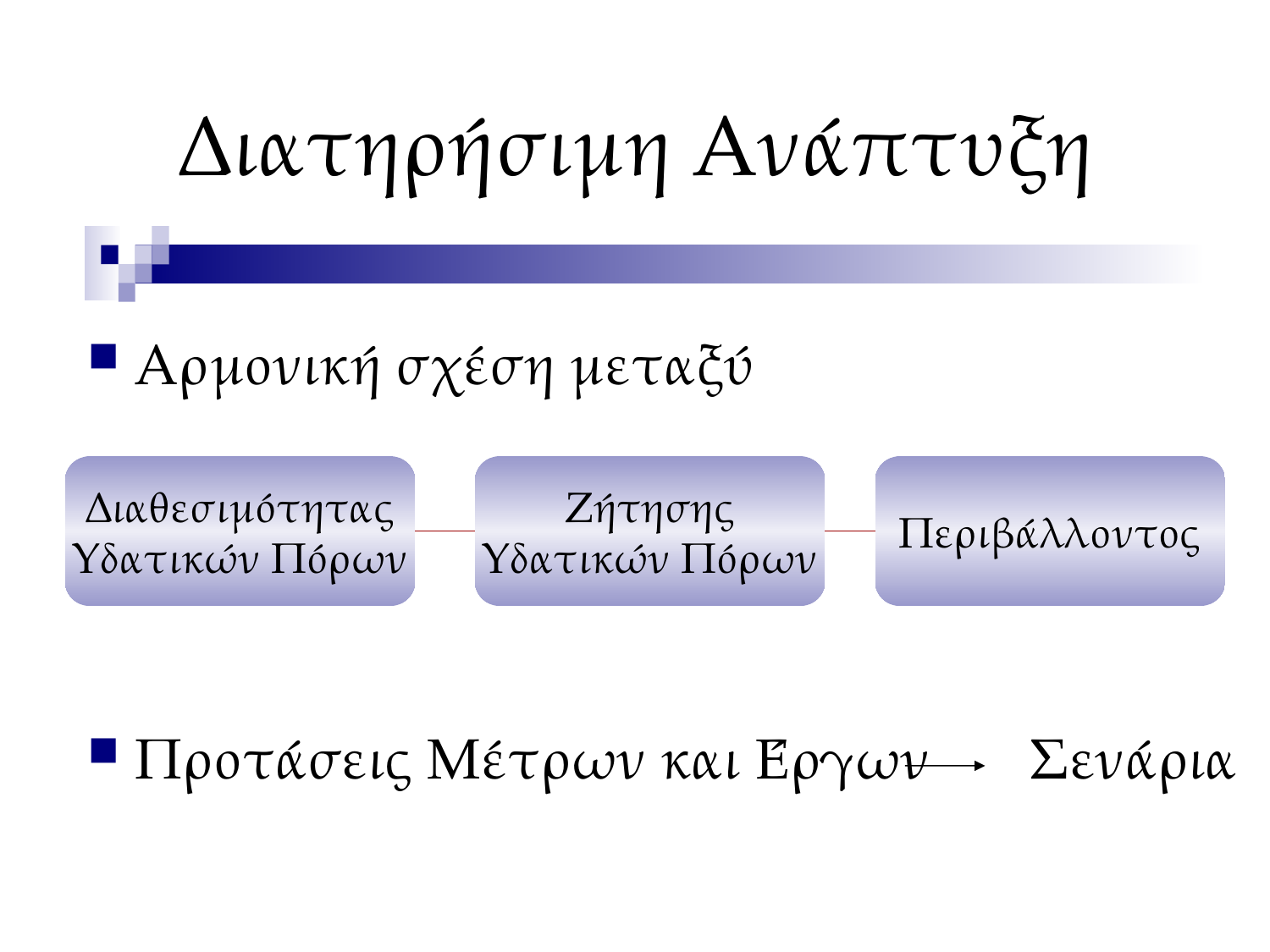

# Διατηρήσιμη Ανάπτυξη
Αρμονική σχέση μεταξύ

Προτάσεις Μέτρων και Έργων       Σενάρια
Διαθεσιμότητας
Υδατικών Πόρων
Ζήτησης
Υδατικών Πόρων
Περιβάλλοντος